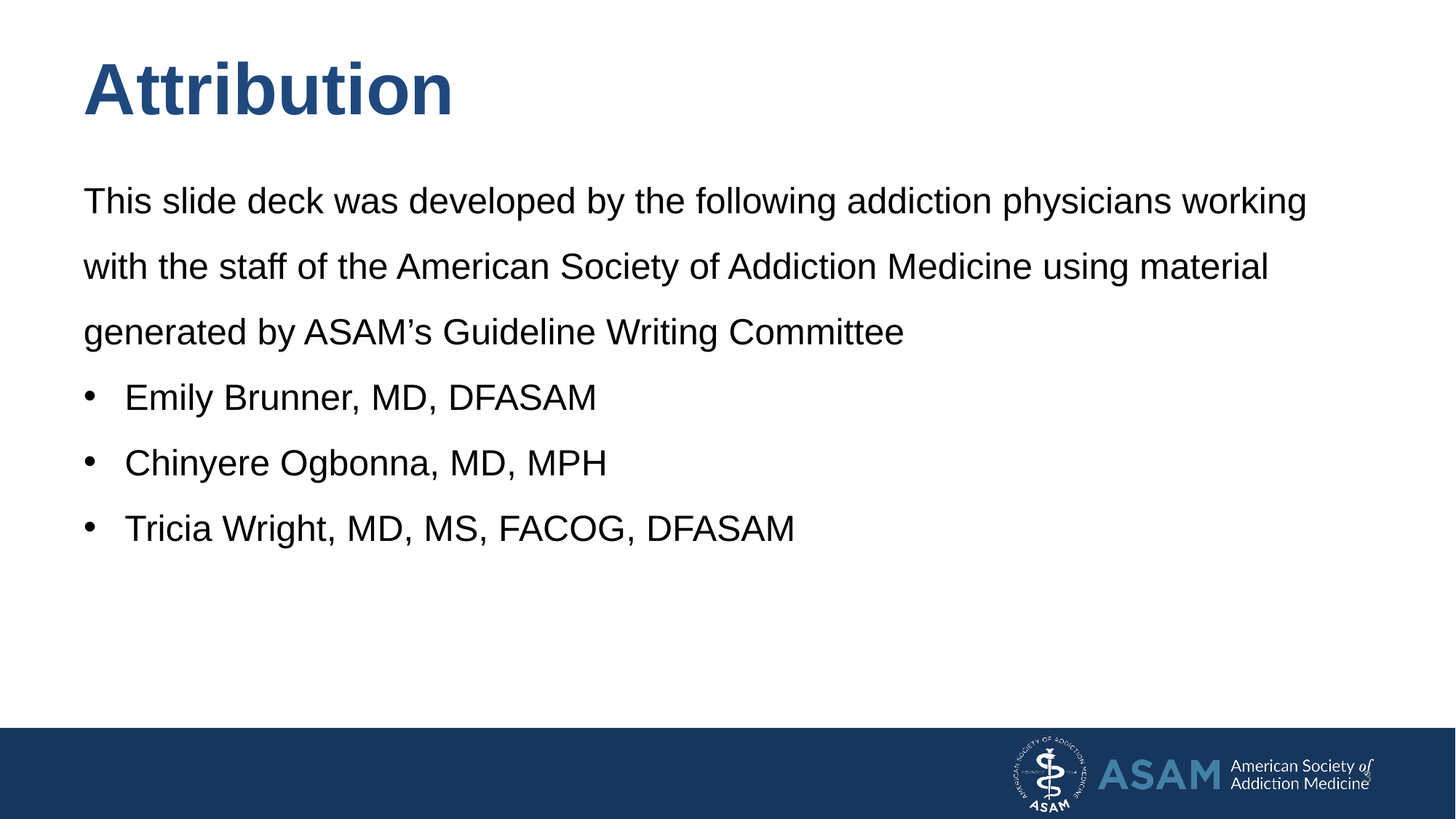

# Attribution
This slide deck was developed by the following addiction physicians working with the staff of the American Society of Addiction Medicine using material generated by ASAM’s Guideline Writing Committee
Emily Brunner, MD, DFASAM
Chinyere Ogbonna, MD, MPH
Tricia Wright, MD, MS, FACOG, DFASAM
3